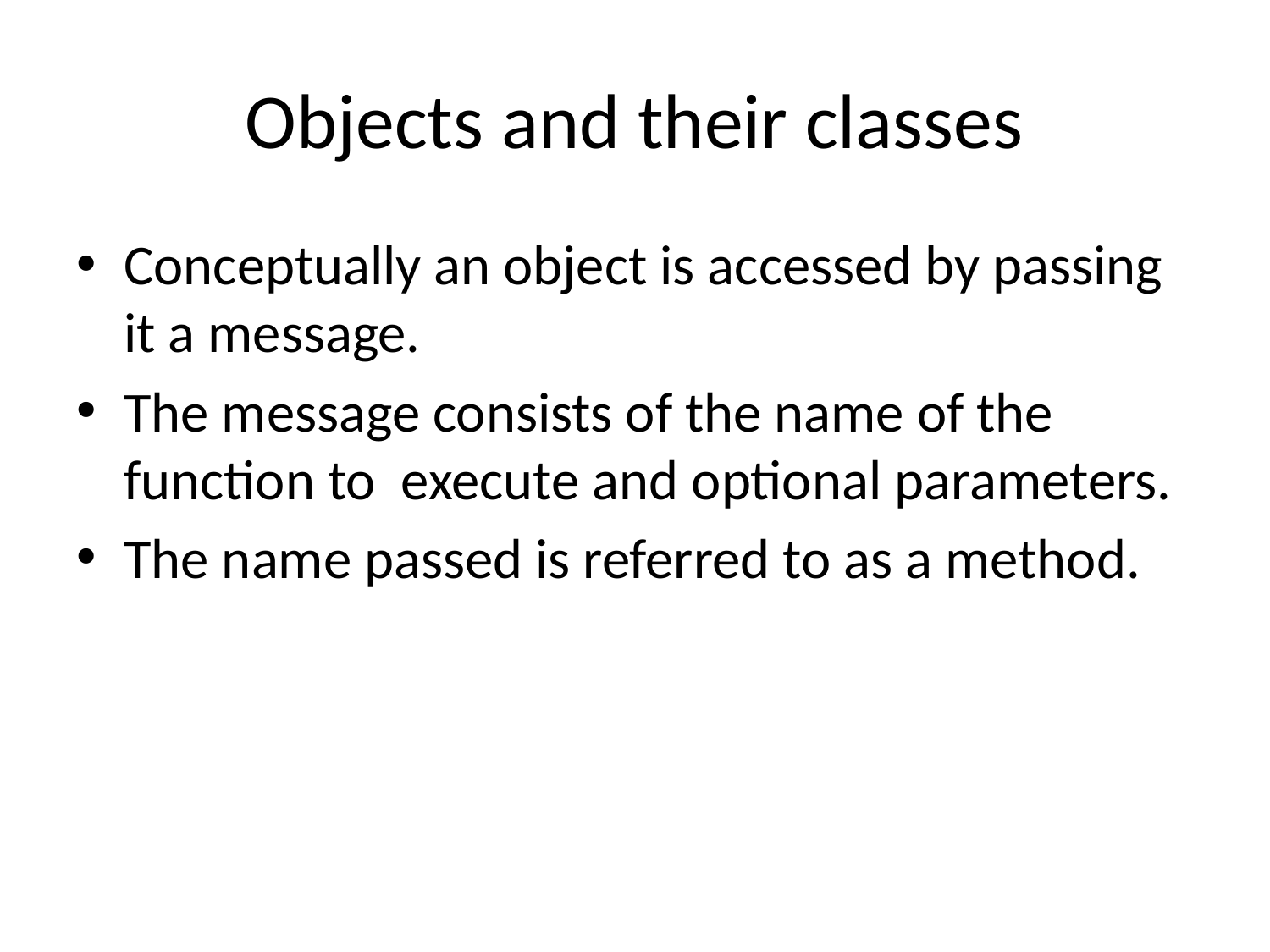

# Objects and their classes
Conceptually an object is accessed by passing it a message.
The message consists of the name of the function to  execute and optional parameters.
The name passed is referred to as a method.